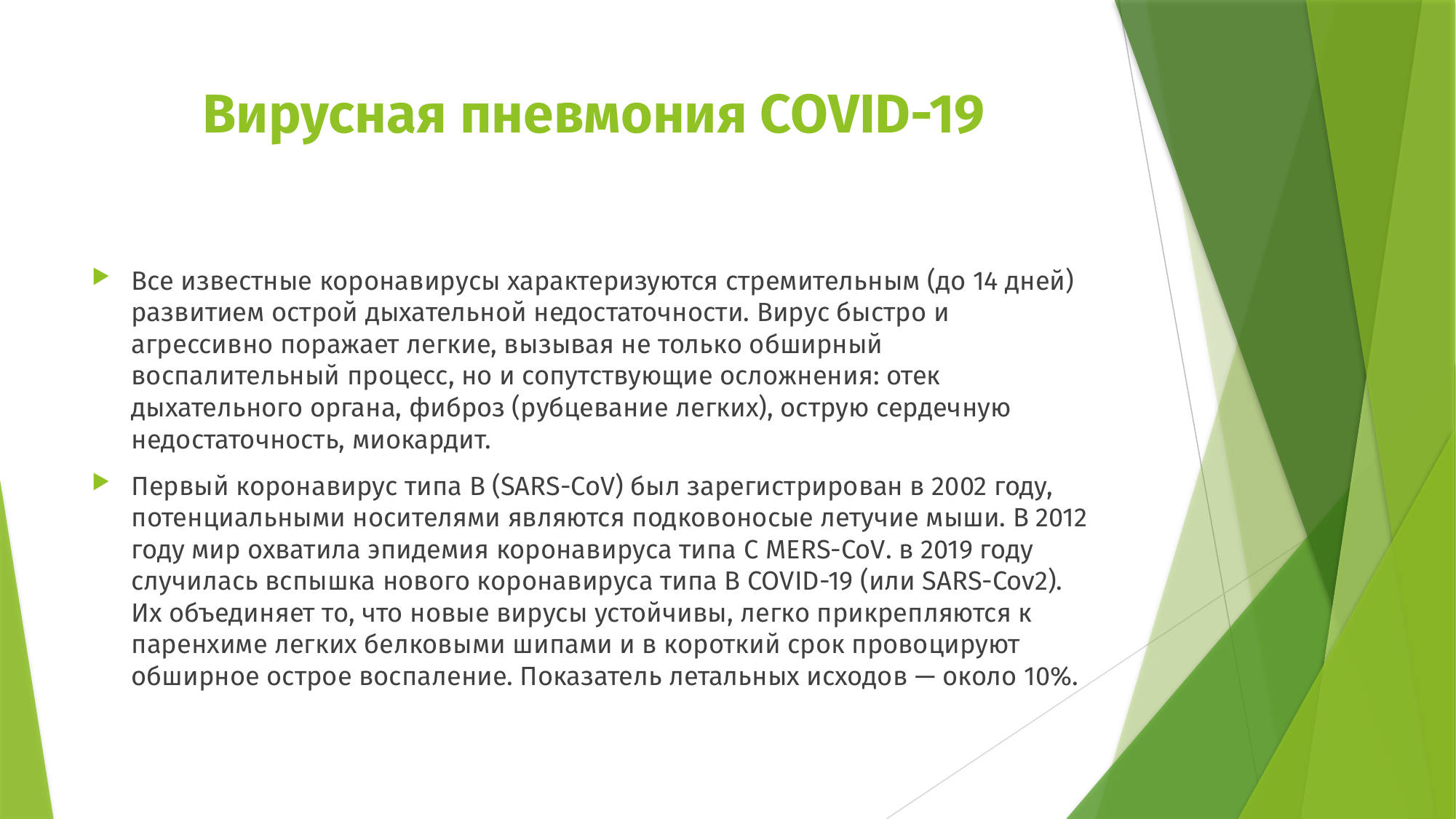

# Вирусная пневмония COVID-19
Все известные коронавирусы характеризуются стремительным (до 14 дней) развитием острой дыхательной недостаточности. Вирус быстро и агрессивно поражает легкие, вызывая не только обширный воспалительный процесс, но и сопутствующие осложнения: отек дыхательного органа, фиброз (рубцевание легких), острую сердечную недостаточность, миокардит.
Первый коронавирус типа B (SARS-CoV) был зарегистрирован в 2002 году, потенциальными носителями являются подковоносые летучие мыши. В 2012 году мир охватила эпидемия коронавируса типа C MERS-CoV. в 2019 году случилась вспышка нового коронавируса типа B COVID-19 (или SARS-Cov2). Их объединяет то, что новые вирусы устойчивы, легко прикрепляются к паренхиме легких белковыми шипами и в короткий срок провоцируют обширное острое воспаление. Показатель летальных исходов — около 10%.